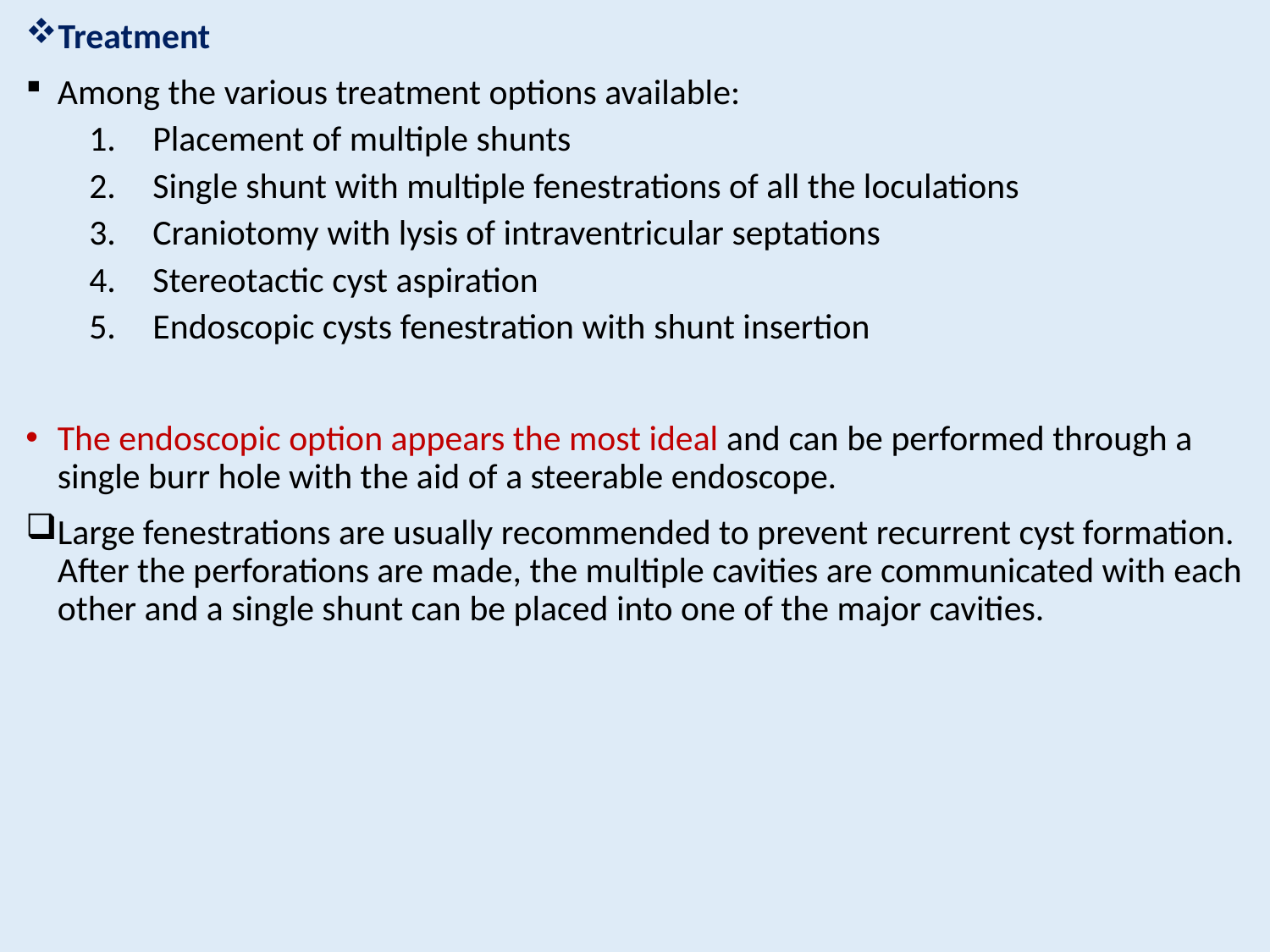

Treatment
Among the various treatment options available:
Placement of multiple shunts
Single shunt with multiple fenestrations of all the loculations
Craniotomy with lysis of intraventricular septations
Stereotactic cyst aspiration
Endoscopic cysts fenestration with shunt insertion

The endoscopic option appears the most ideal and can be performed through a single burr hole with the aid of a steerable endoscope.
Large fenestrations are usually recommended to prevent recurrent cyst formation. After the perforations are made, the multiple cavities are communicated with each other and a single shunt can be placed into one of the major cavities.